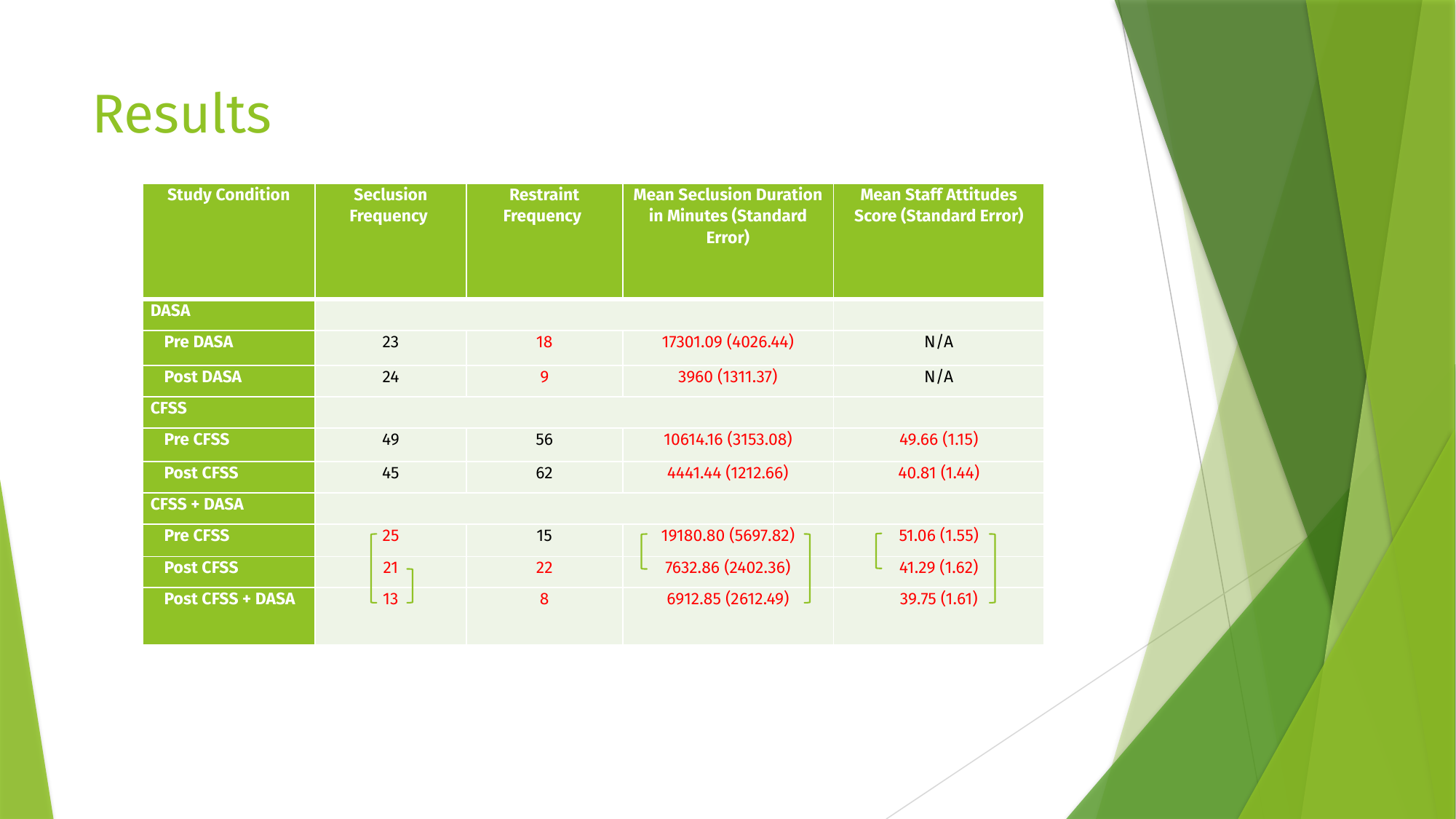

# Results
| Study Condition | Seclusion Frequency | Restraint Frequency | Mean Seclusion Duration in Minutes (Standard Error) | Mean Staff Attitudes Score (Standard Error) |
| --- | --- | --- | --- | --- |
| DASA |  |  |  |  |
| Pre DASA | 23 | 18 | 17301.09 (4026.44) | N/A |
| Post DASA | 24 | 9 | 3960 (1311.37) | N/A |
| CFSS |  |  |  |  |
| Pre CFSS | 49 | 56 | 10614.16 (3153.08) | 49.66 (1.15) |
| Post CFSS | 45 | 62 | 4441.44 (1212.66) | 40.81 (1.44) |
| CFSS + DASA |  |  |  |  |
| Pre CFSS | 25 | 15 | 19180.80 (5697.82) | 51.06 (1.55) |
| Post CFSS | 21 | 22 | 7632.86 (2402.36) | 41.29 (1.62) |
| Post CFSS + DASA | 13 | 8 | 6912.85 (2612.49) | 39.75 (1.61) |